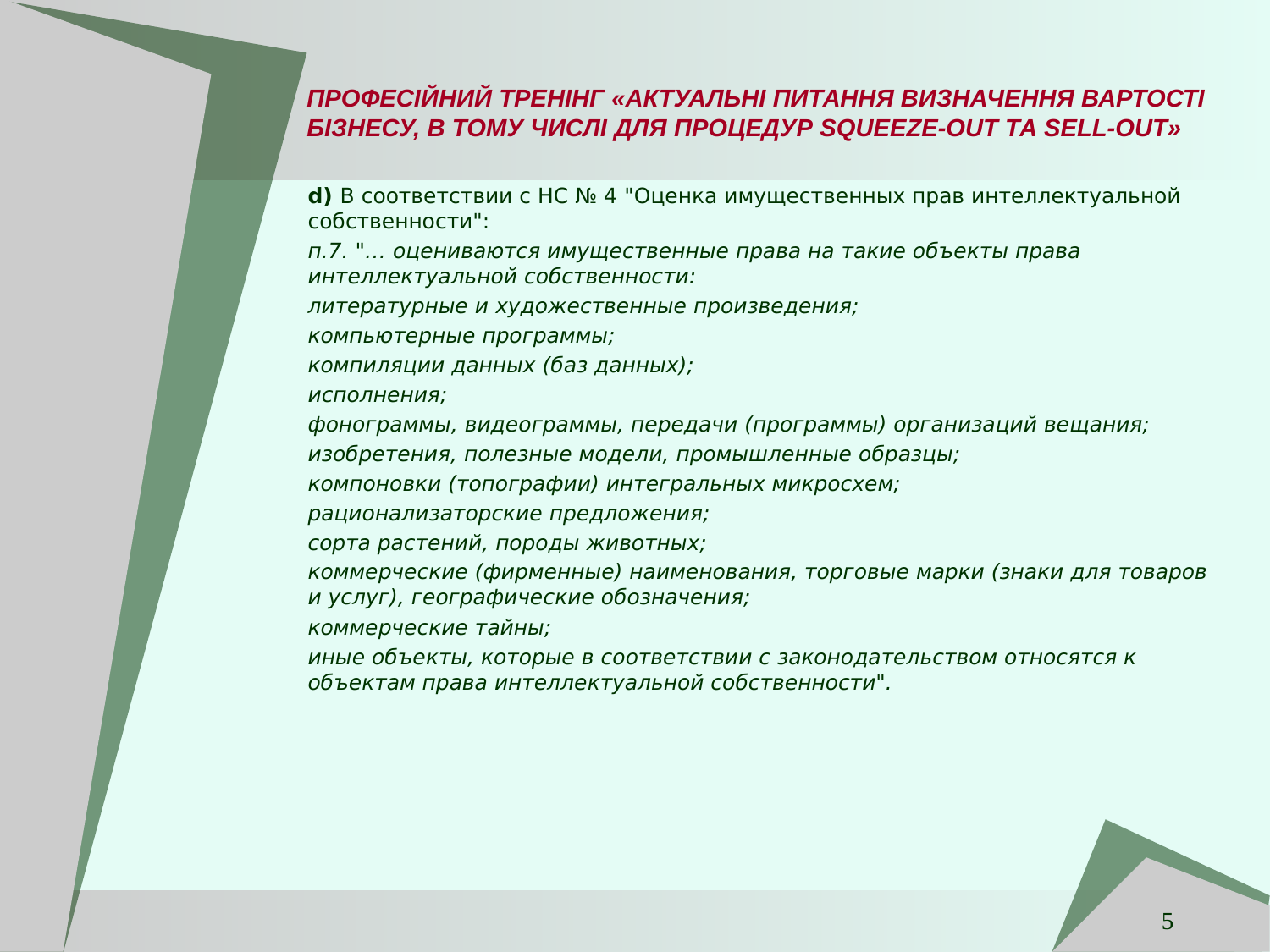

# ПРОФЕСІЙНИЙ ТРЕНІНГ «АКТУАЛЬНІ ПИТАННЯ ВИЗНАЧЕННЯ ВАРТОСТІ БІЗНЕСУ, В ТОМУ ЧИСЛІ ДЛЯ ПРОЦЕДУР SQUEEZE-OUT ТА SELL-OUT»
d) В соответствии с НС № 4 "Оценка имущественных прав интеллектуальной собственности":
п.7. "… оцениваются имущественные права на такие объекты права интеллектуальной собственности:
литературные и художественные произведения;
компьютерные программы;
компиляции данных (баз данных);
исполнения;
фонограммы, видеограммы, передачи (программы) организаций вещания;
изобретения, полезные модели, промышленные образцы;
компоновки (топографии) интегральных микросхем;
рационализаторские предложения;
сорта растений, породы животных;
коммерческие (фирменные) наименования, торговые марки (знаки для товаров и услуг), географические обозначения;
коммерческие тайны;
иные объекты, которые в соответствии с законодательством относятся к объектам права интеллектуальной собственности".

5